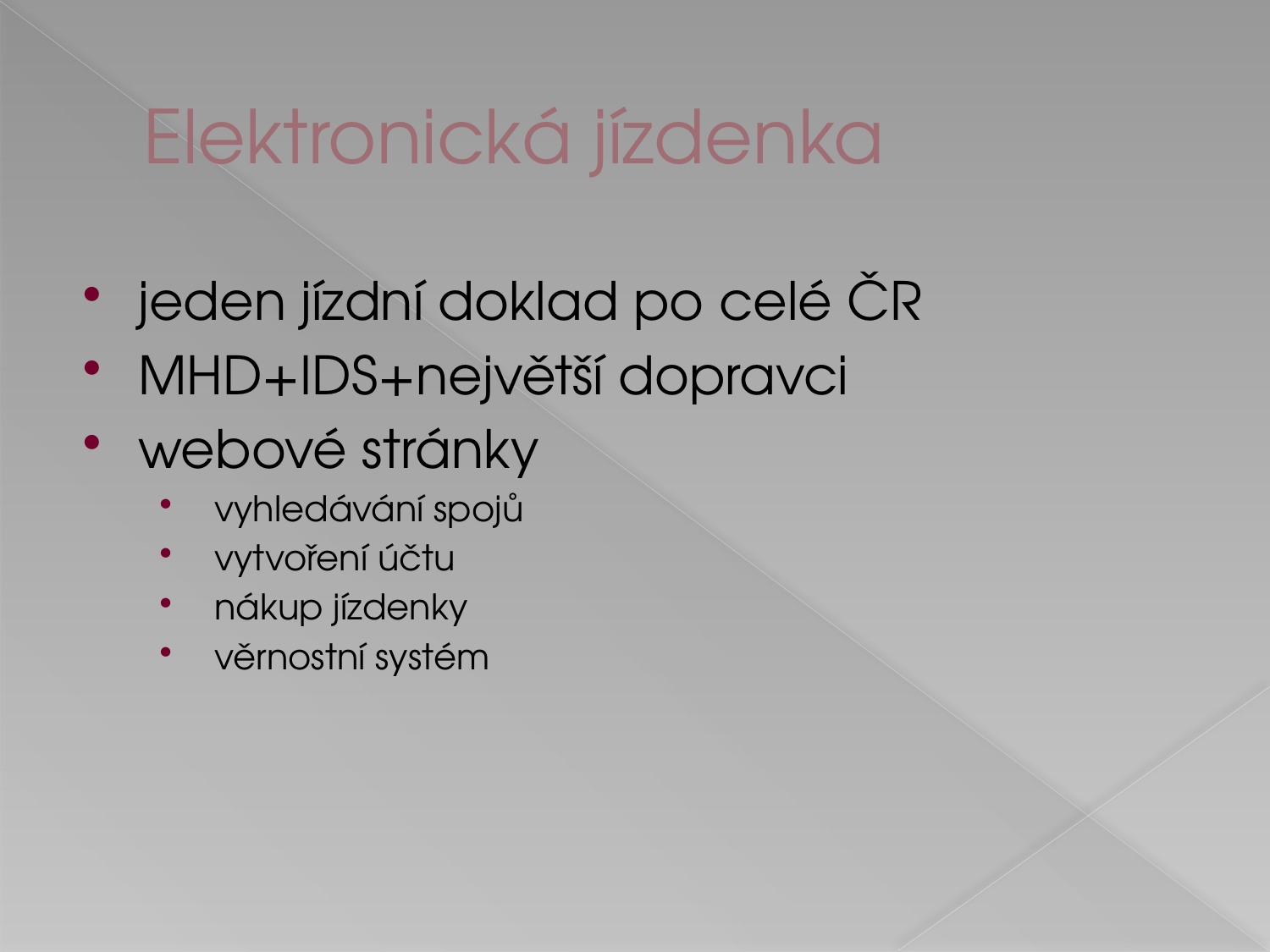

# Elektronická jízdenka
jeden jízdní doklad po celé ČR
MHD+IDS+největší dopravci
webové stránky
vyhledávání spojů
vytvoření účtu
nákup jízdenky
věrnostní systém